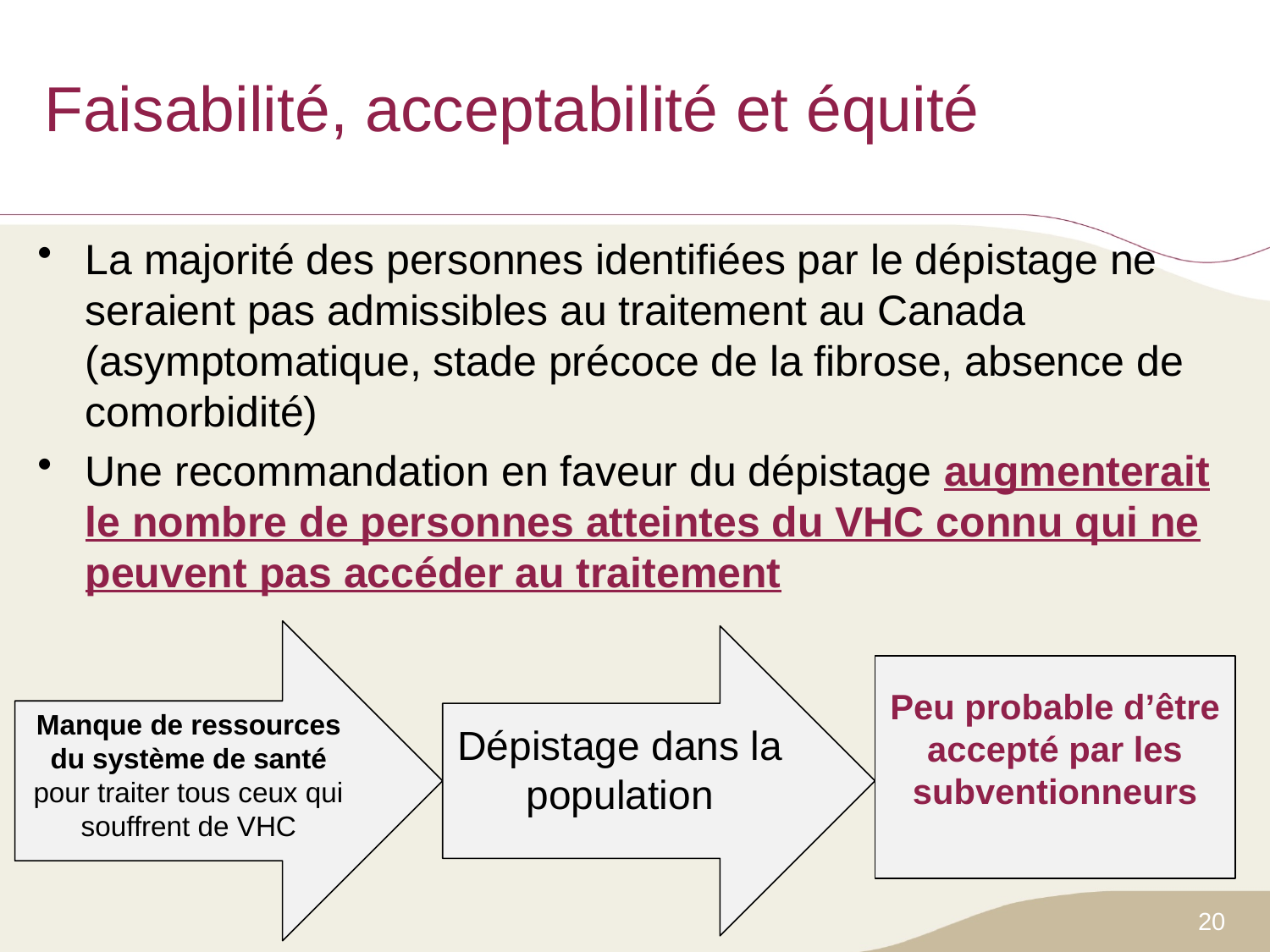

# Faisabilité, acceptabilité et équité
La majorité des personnes identifiées par le dépistage ne seraient pas admissibles au traitement au Canada (asymptomatique, stade précoce de la fibrose, absence de comorbidité)
Une recommandation en faveur du dépistage augmenterait le nombre de personnes atteintes du VHC connu qui ne peuvent pas accéder au traitement
Manque de ressources du système de santé pour traiter tous ceux qui souffrent de VHC

Dépistage dans la population

Peu probable d’être accepté par les subventionneurs
20